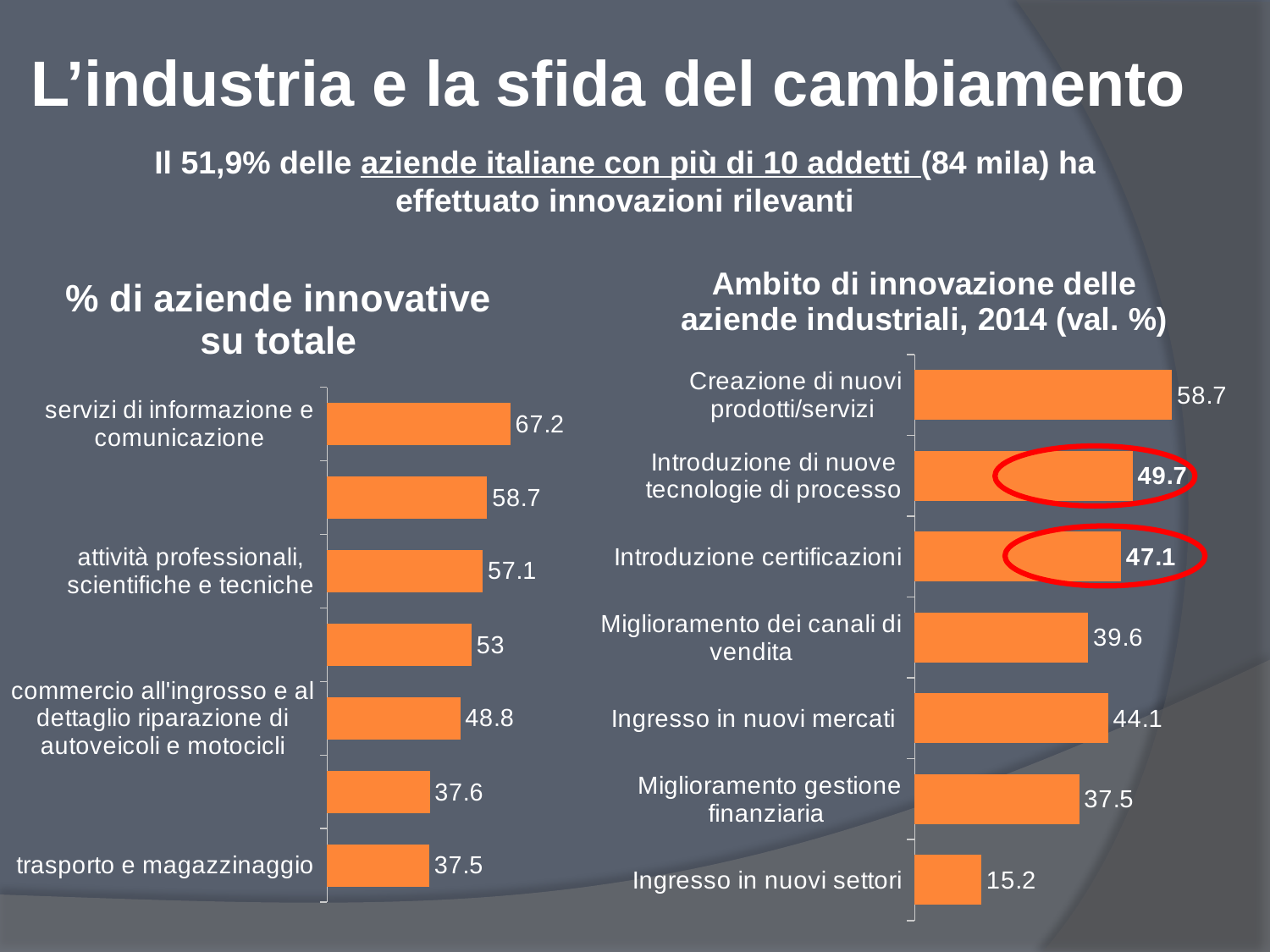

# L’industria e la sfida del cambiamento
Il 51,9% delle aziende italiane con più di 10 addetti (84 mila) ha effettuato innovazioni rilevanti

### Chart: Ambito di innovazione delle aziende industriali, 2014 (val. %)

| Category | Industria  |
|---|---|
| Ingresso in nuovi settori | 15.2 |
| Miglioramento gestione finanziaria  | 37.5 |
| Ingresso in nuovi mercati  | 44.1 |
| Miglioramento dei canali di vendita | 39.6 |
| Introduzione certificazioni | 47.1 |
| Introduzione di nuove tecnologie di processo | 49.7 |
| Creazione di nuovi prodotti/servizi  | 58.7 |

### Chart: % di aziende innovative su totale

| Category | VAL |
|---|---|
| trasporto e magazzinaggio | 37.5 |
| costruzioni | 37.6 |
| commercio all'ingrosso e al dettaglio riparazione di autoveicoli e motocicli | 48.8 |
| fornitura di acqua reti fognarie, attività di gestione dei rifiuti e risanamento | 53.0 |
| attività professionali, scientifiche e tecniche | 57.1 |
| attività manifatturiere | 58.7 |
| servizi di informazione e comunicazione | 67.2 |